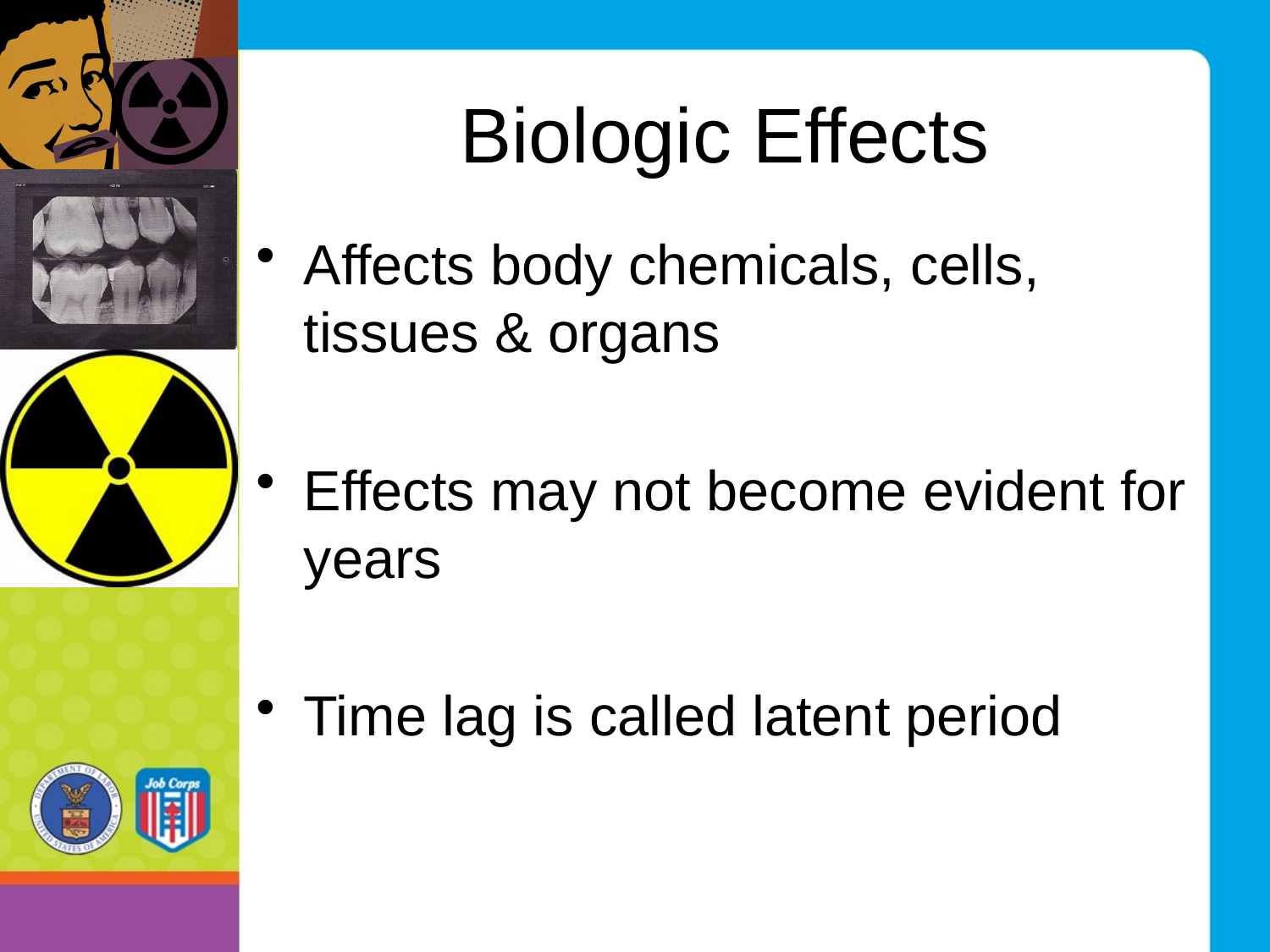

# Biologic Effects
Affects body chemicals, cells, tissues & organs

Effects may not become evident for years

Time lag is called latent period